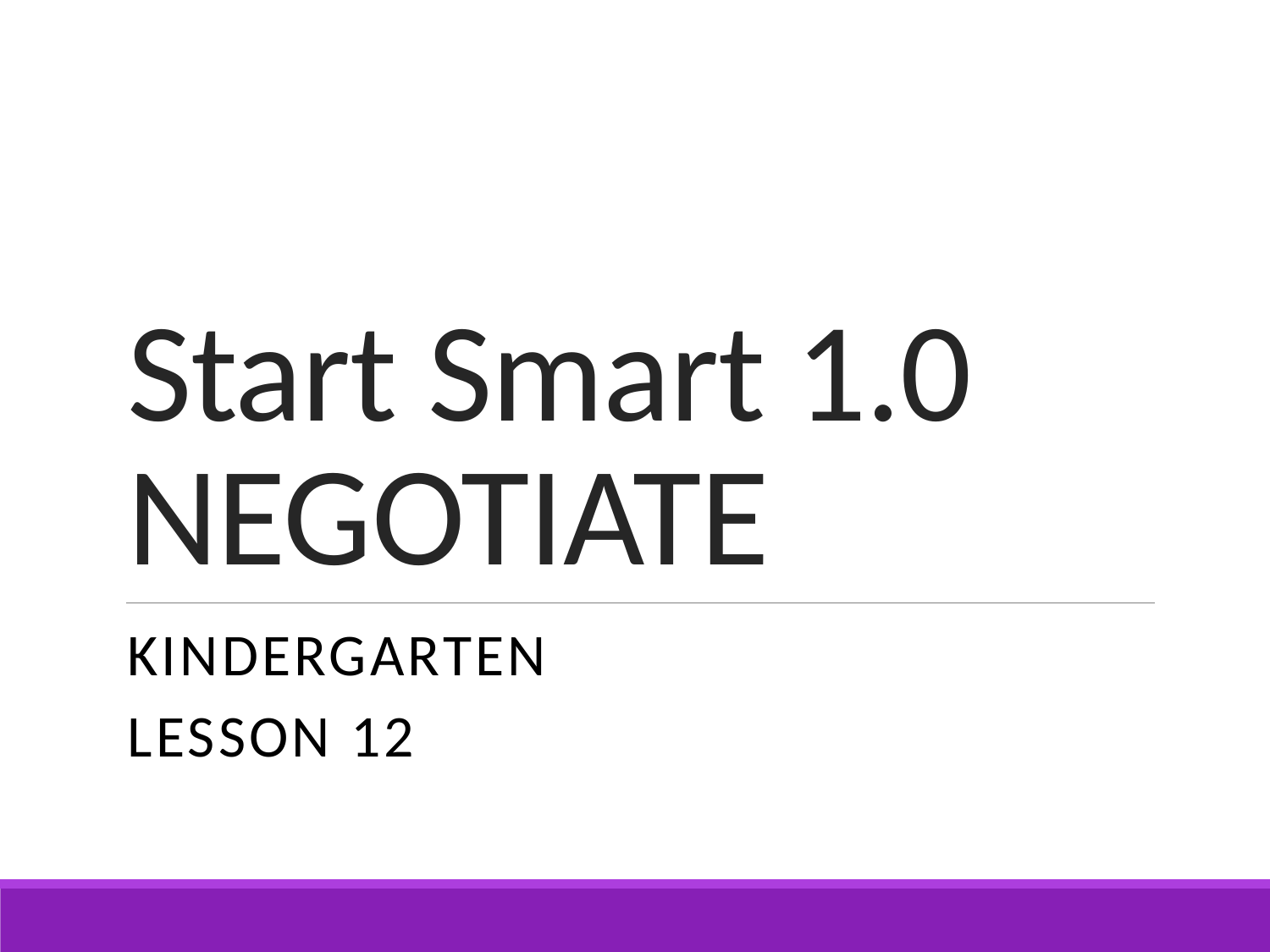

# Start Smart 1.0 NEGOTIATE
kindergarten
Lesson 12